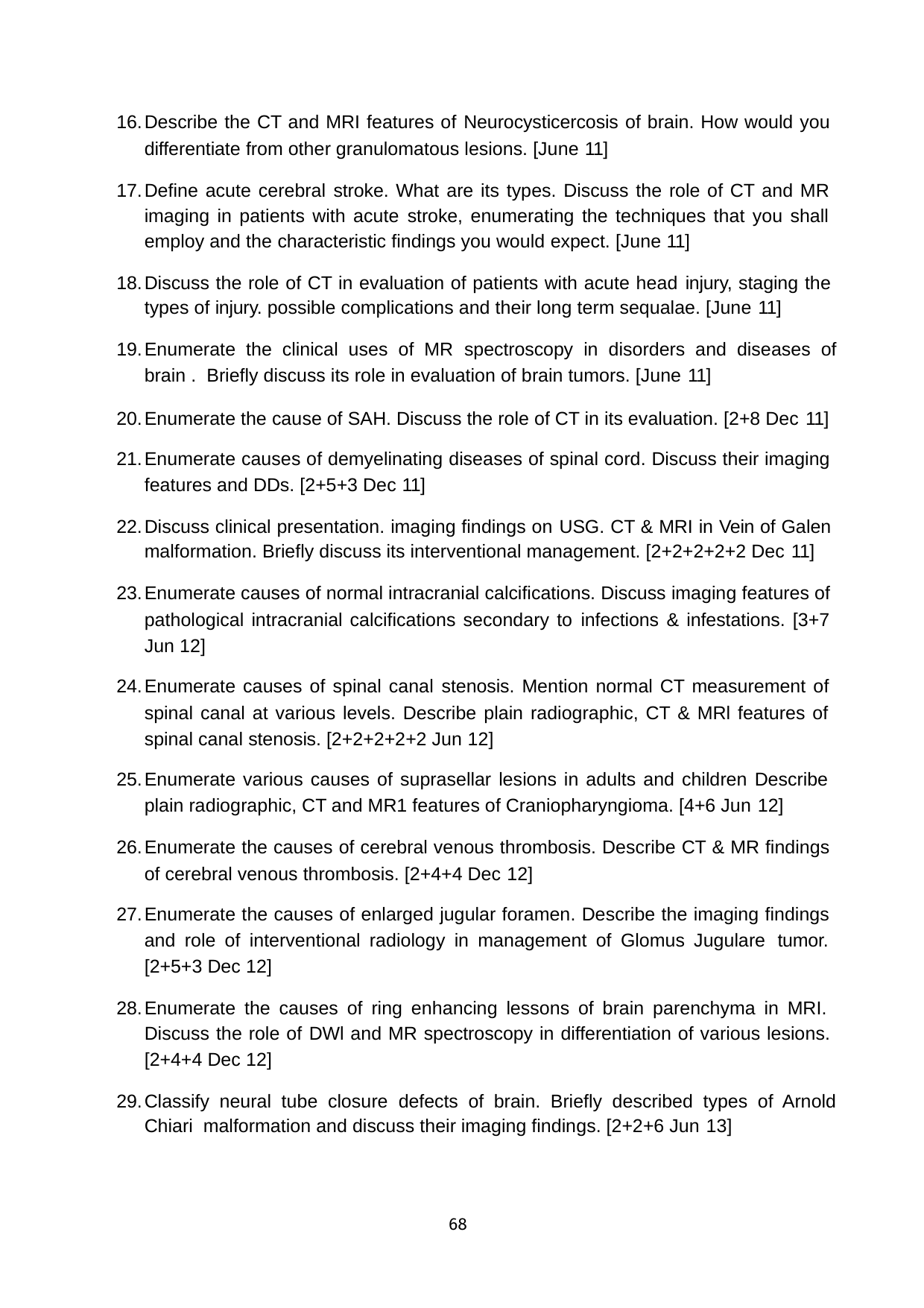

Describe the CT and MRI features of Neurocysticercosis of brain. How would you  differentiate from other granulomatous lesions. [June 11]
Define acute cerebral stroke. What are its types. Discuss the role of CT and MR  imaging in patients with acute stroke, enumerating the techniques that you shall  employ and the characteristic findings you would expect. [June 11]
Discuss the role of CT in evaluation of patients with acute head injury, staging the  types of injury. possible complications and their long term sequalae. [June 11]
Enumerate the clinical uses of MR spectroscopy in disorders and diseases of brain .  Briefly discuss its role in evaluation of brain tumors. [June 11]

Enumerate the cause of SAH. Discuss the role of CT in its evaluation. [2+8 Dec 11]
Enumerate causes of demyelinating diseases of spinal cord. Discuss their imaging  features and DDs. [2+5+3 Dec 11]
Discuss clinical presentation. imaging findings on USG. CT & MRI in Vein of Galen  malformation. Briefly discuss its interventional management. [2+2+2+2+2 Dec 11]
Enumerate causes of normal intracranial calcifications. Discuss imaging features of  pathological intracranial calcifications secondary to infections & infestations. [3+7  Jun 12]
Enumerate causes of spinal canal stenosis. Mention normal CT measurement of  spinal canal at various levels. Describe plain radiographic, CT & MRl features of  spinal canal stenosis. [2+2+2+2+2 Jun 12]
Enumerate various causes of suprasellar lesions in adults and children Describe  plain radiographic, CT and MR1 features of Craniopharyngioma. [4+6 Jun 12]
Enumerate the causes of cerebral venous thrombosis. Describe CT & MR findings  of cerebral venous thrombosis. [2+4+4 Dec 12]
Enumerate the causes of enlarged jugular foramen. Describe the imaging findings  and role of interventional radiology in management of Glomus Jugulare tumor.  [2+5+3 Dec 12]
Enumerate the causes of ring enhancing lessons of brain parenchyma in MRI.  Discuss the role of DWl and MR spectroscopy in differentiation of various lesions.  [2+4+4 Dec 12]
Classify neural tube closure defects of brain. Briefly described types of Arnold Chiari  malformation and discuss their imaging findings. [2+2+6 Jun 13]
68